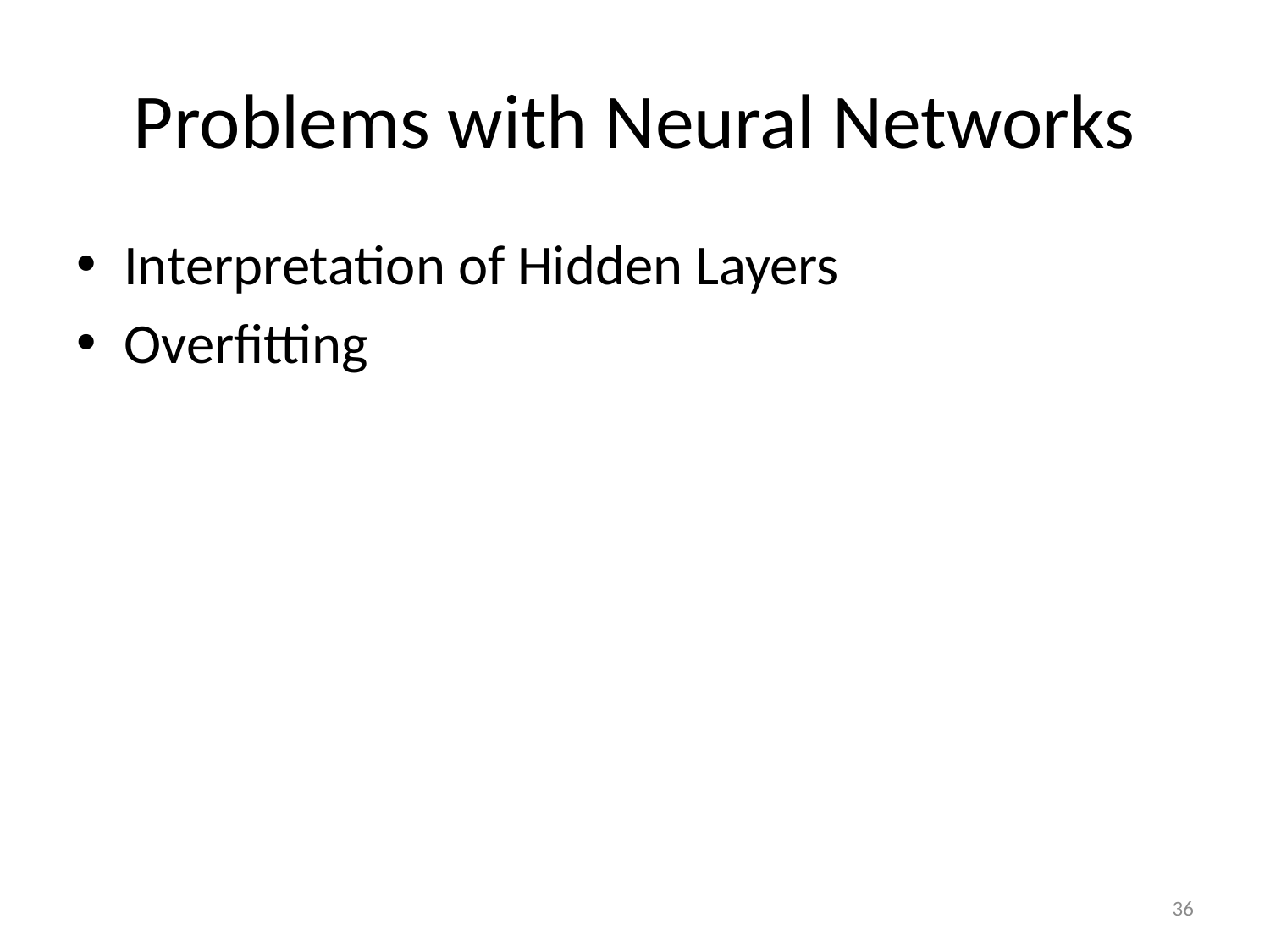

# Problems with Neural Networks
Interpretation of Hidden Layers
Overfitting
36